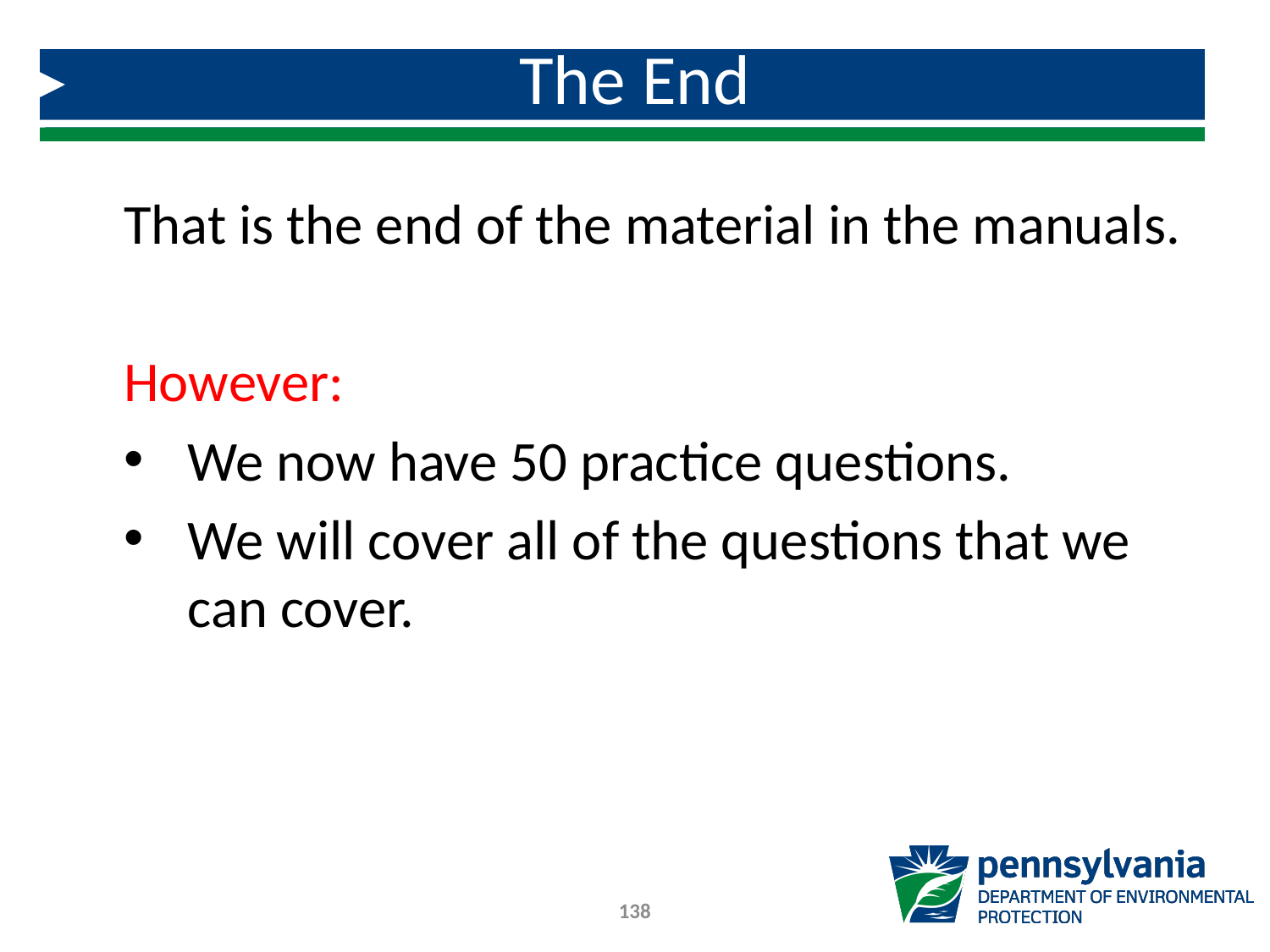

# The End
That is the end of the material in the manuals.

However:
We now have 50 practice questions.
We will cover all of the questions that we can cover.

138